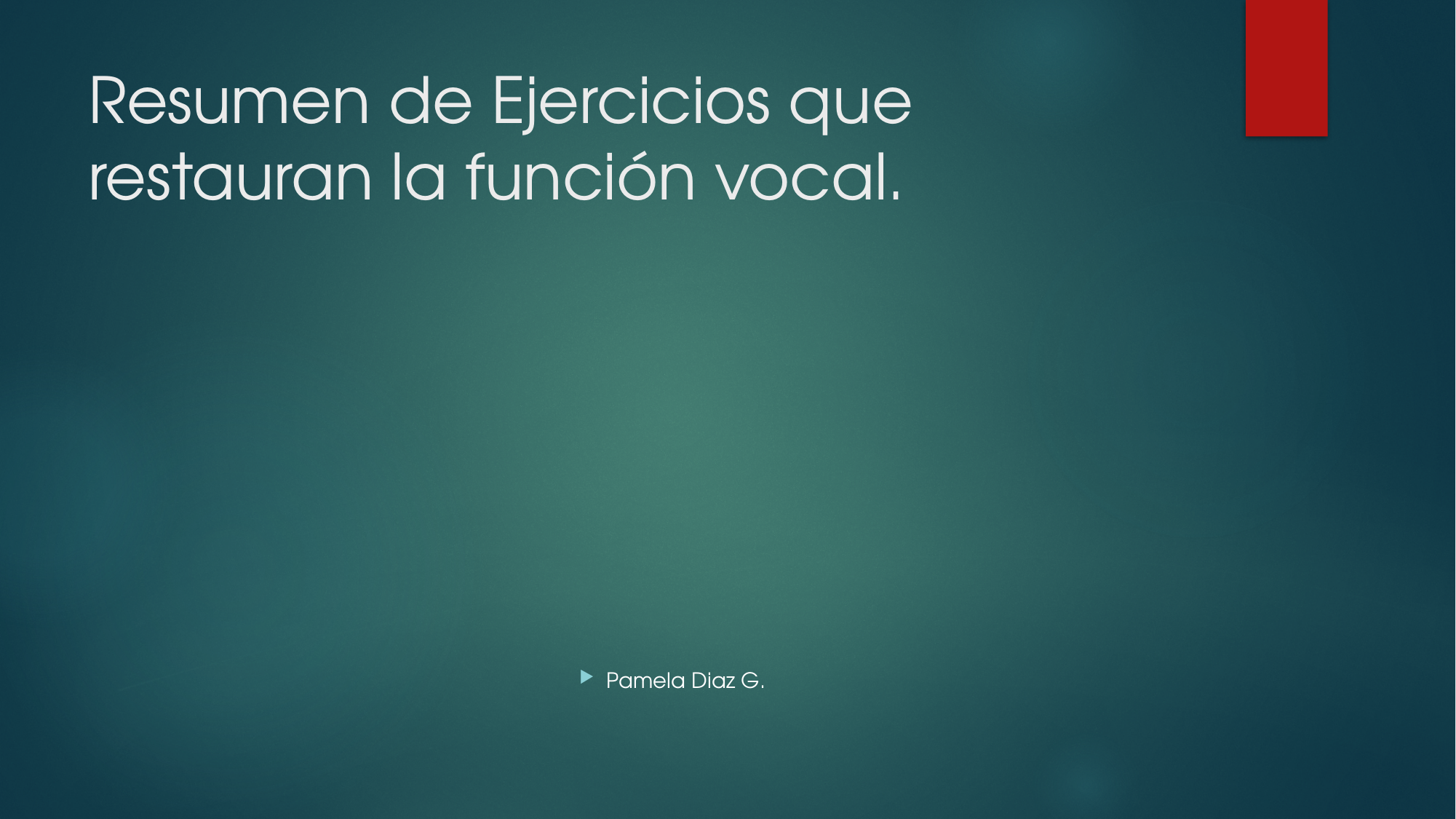

# Resumen de Ejercicios que restauran la función vocal.

Pamela Diaz G.